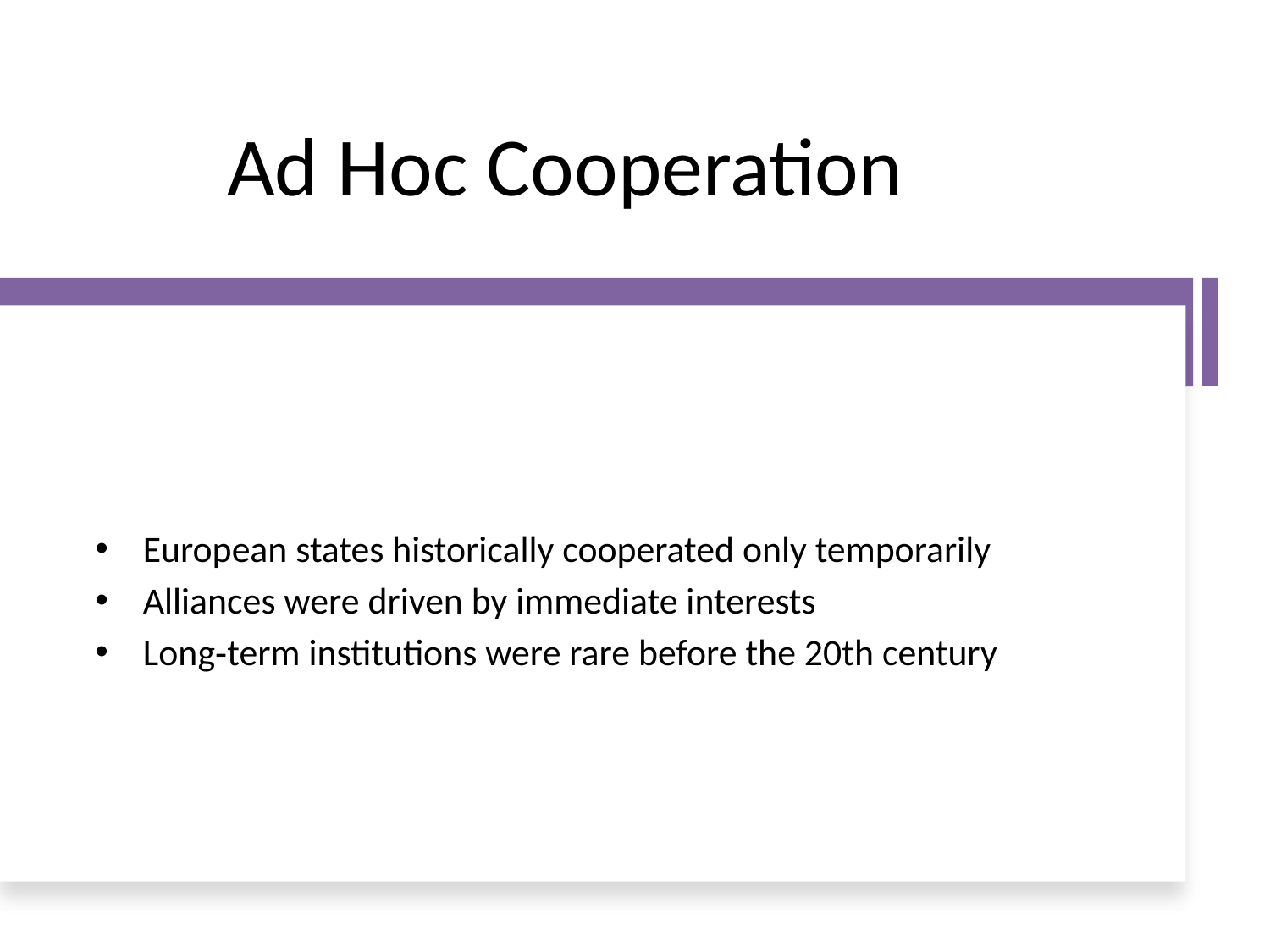

# Ad Hoc Cooperation

European states historically cooperated only temporarily
Alliances were driven by immediate interests
Long‑term institutions were rare before the 20th century